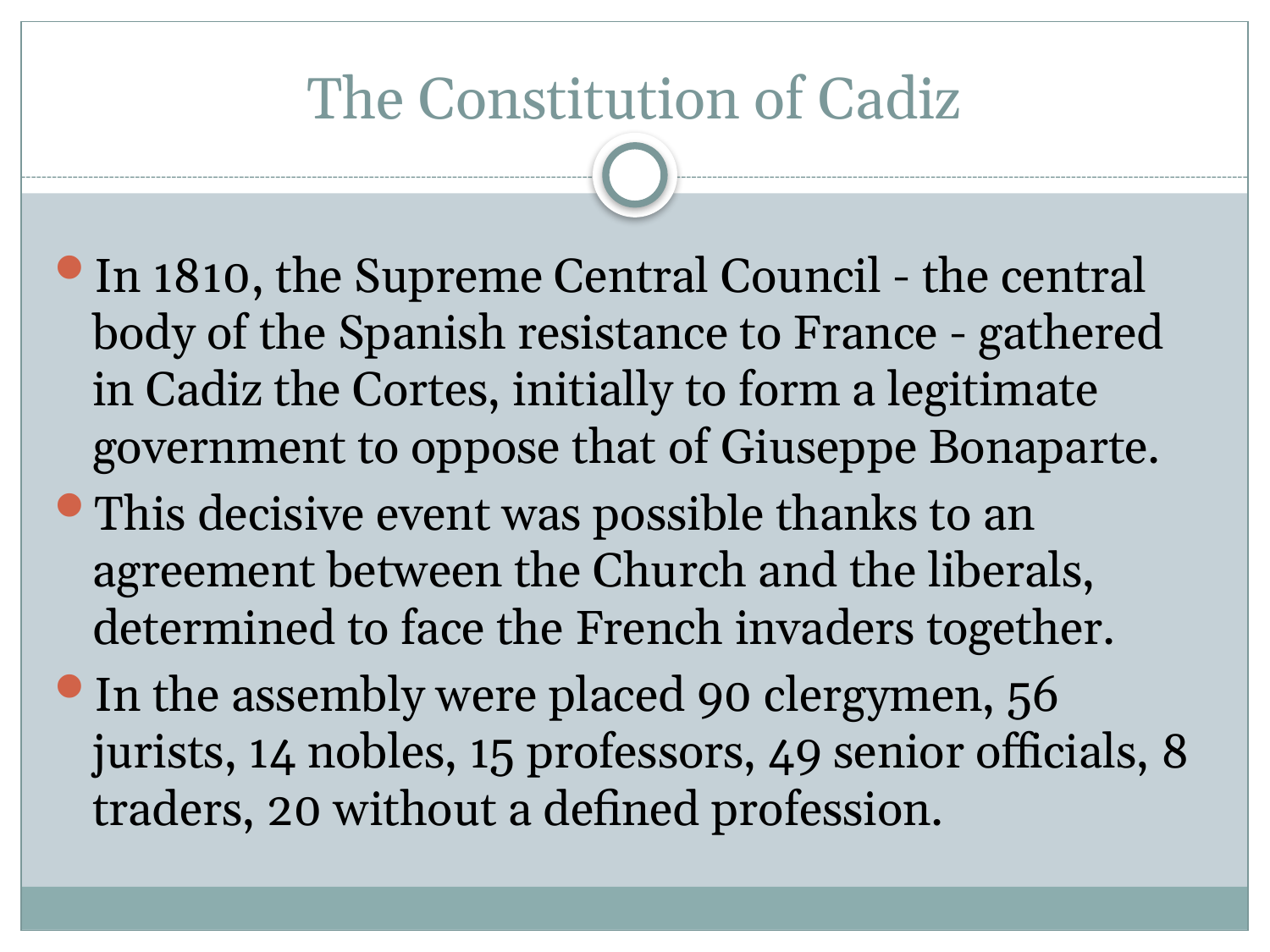

# The Constitution of Cadiz
In 1810, the Supreme Central Council - the central body of the Spanish resistance to France - gathered in Cadiz the Cortes, initially to form a legitimate government to oppose that of Giuseppe Bonaparte.
This decisive event was possible thanks to an agreement between the Church and the liberals, determined to face the French invaders together.
In the assembly were placed 90 clergymen, 56 jurists, 14 nobles, 15 professors, 49 senior officials, 8 traders, 20 without a defined profession.